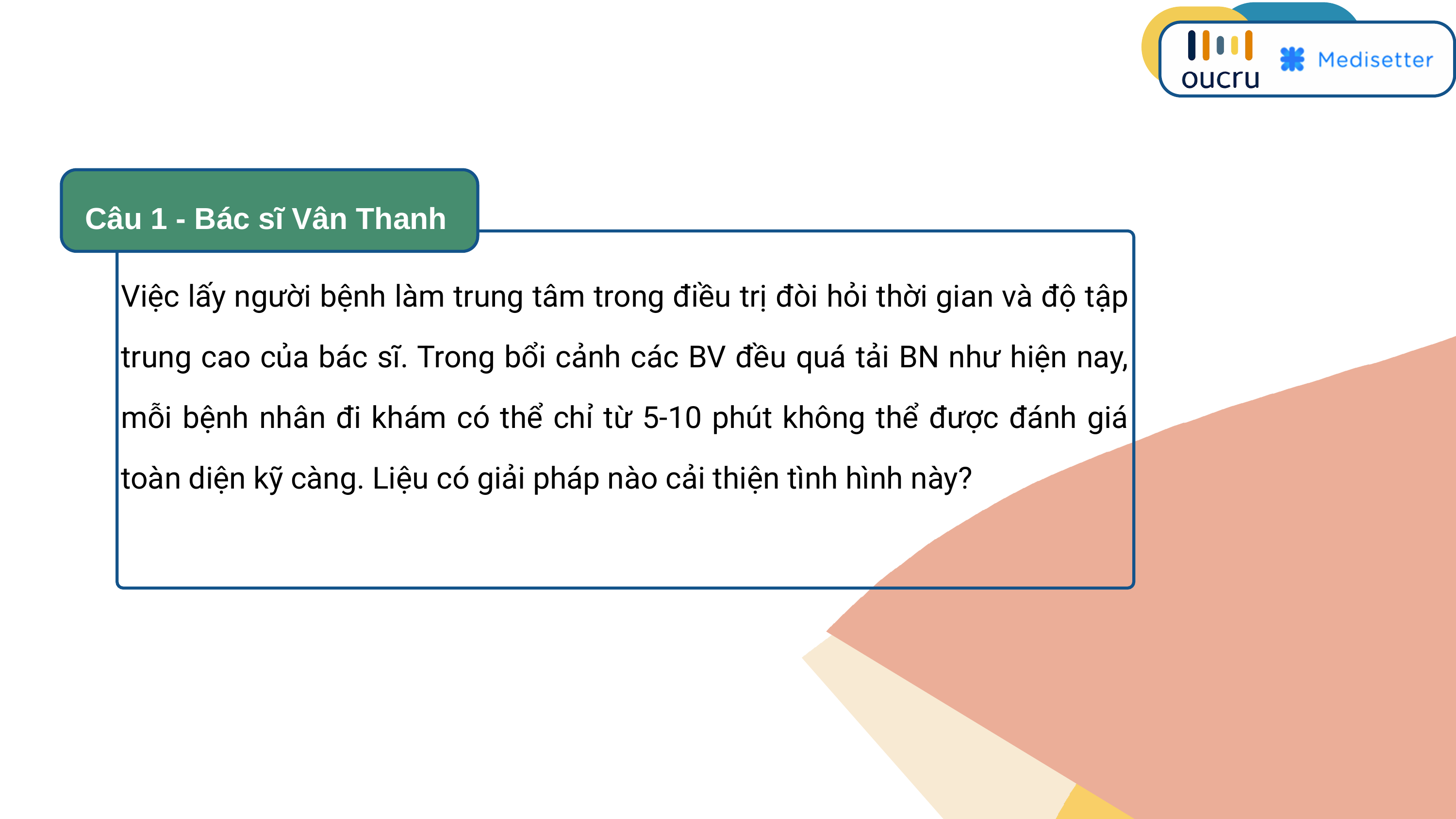

Câu 1 - Bác sĩ Vân Thanh

Việc lấy người bệnh làm trung tâm trong điều trị đòi hỏi thời gian và độ tập trung cao của bác sĩ. Trong bổi cảnh các BV đều quá tải BN như hiện nay, mỗi bệnh nhân đi khám có thể chỉ từ 5-10 phút không thể được đánh giá toàn diện kỹ càng. Liệu có giải pháp nào cải thiện tình hình này?